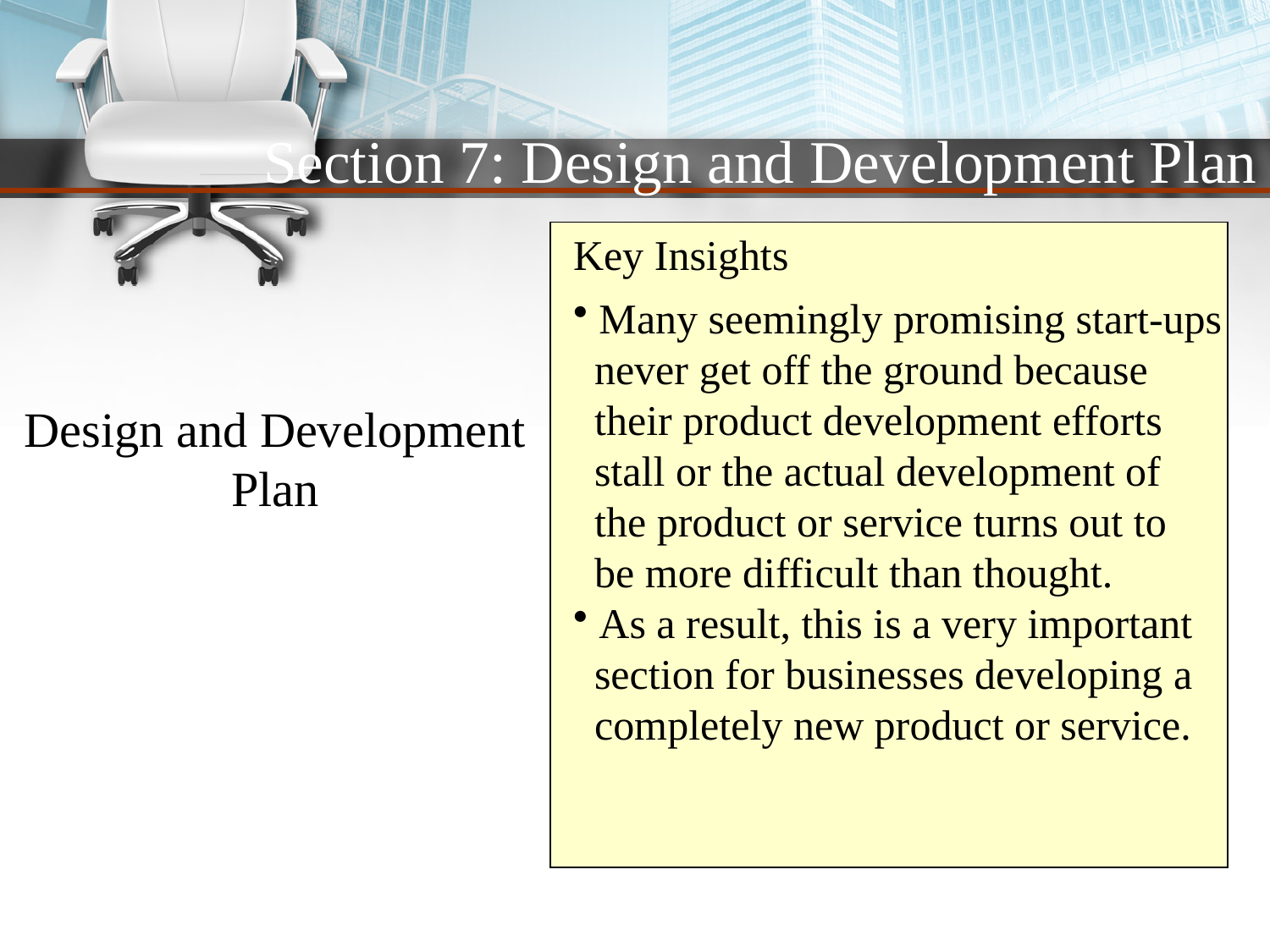

# Section 7: Design and Development Plan

Key Insights
 Many seemingly promising start-ups
  never get off the ground because
  their product development efforts
  stall or the actual development of
  the product or service turns out to
  be more difficult than thought.
 As a result, this is a very important
  section for businesses developing a
  completely new product or service.
Design and Development Plan